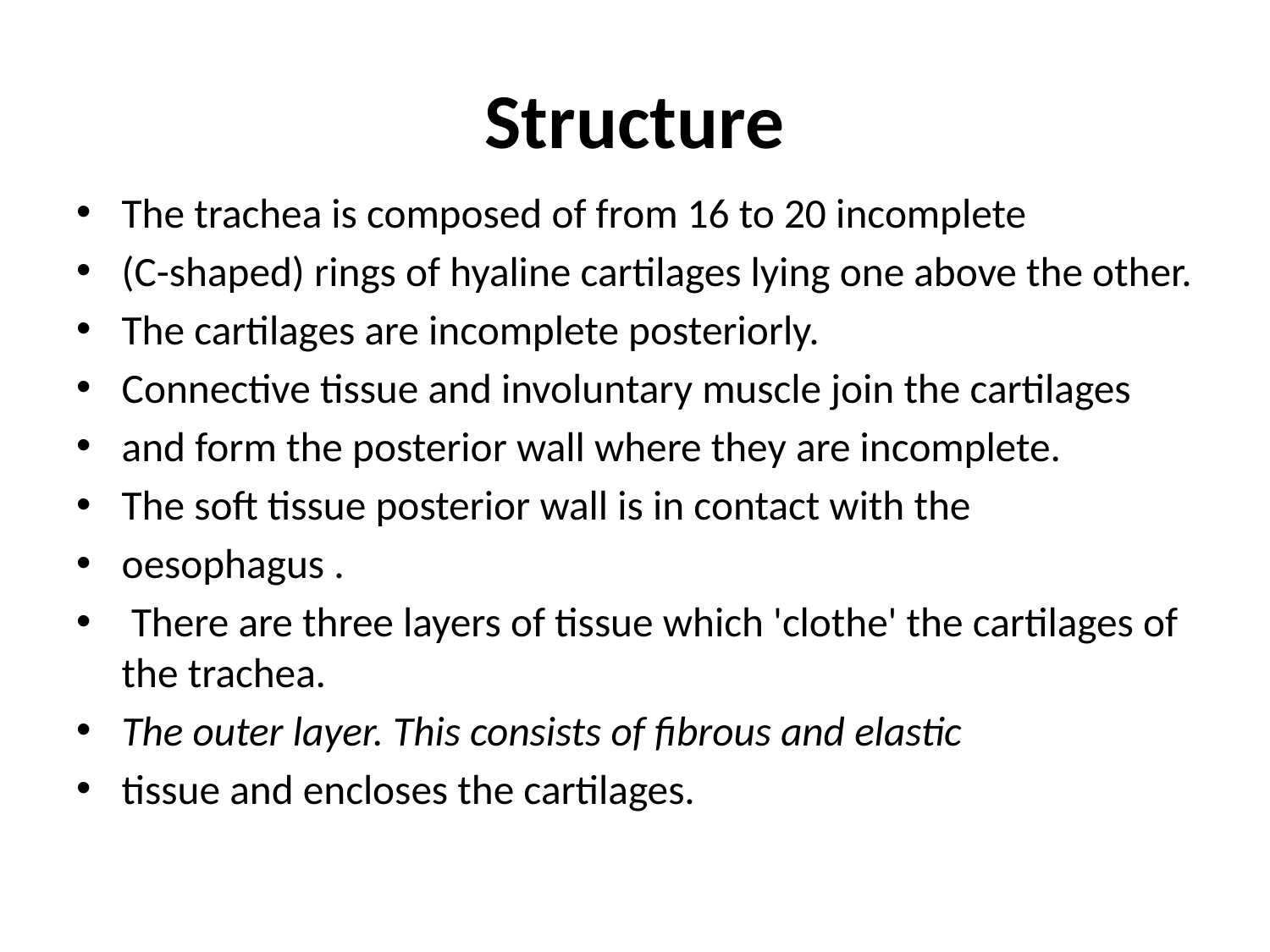

# Structure
The trachea is composed of from 16 to 20 incomplete
(C-shaped) rings of hyaline cartilages lying one above the other.
The cartilages are incomplete posteriorly.
Connective tissue and involuntary muscle join the cartilages
and form the posterior wall where they are incomplete.
The soft tissue posterior wall is in contact with the
oesophagus .
 There are three layers of tissue which 'clothe' the cartilages of the trachea.
The outer layer. This consists of fibrous and elastic
tissue and encloses the cartilages.